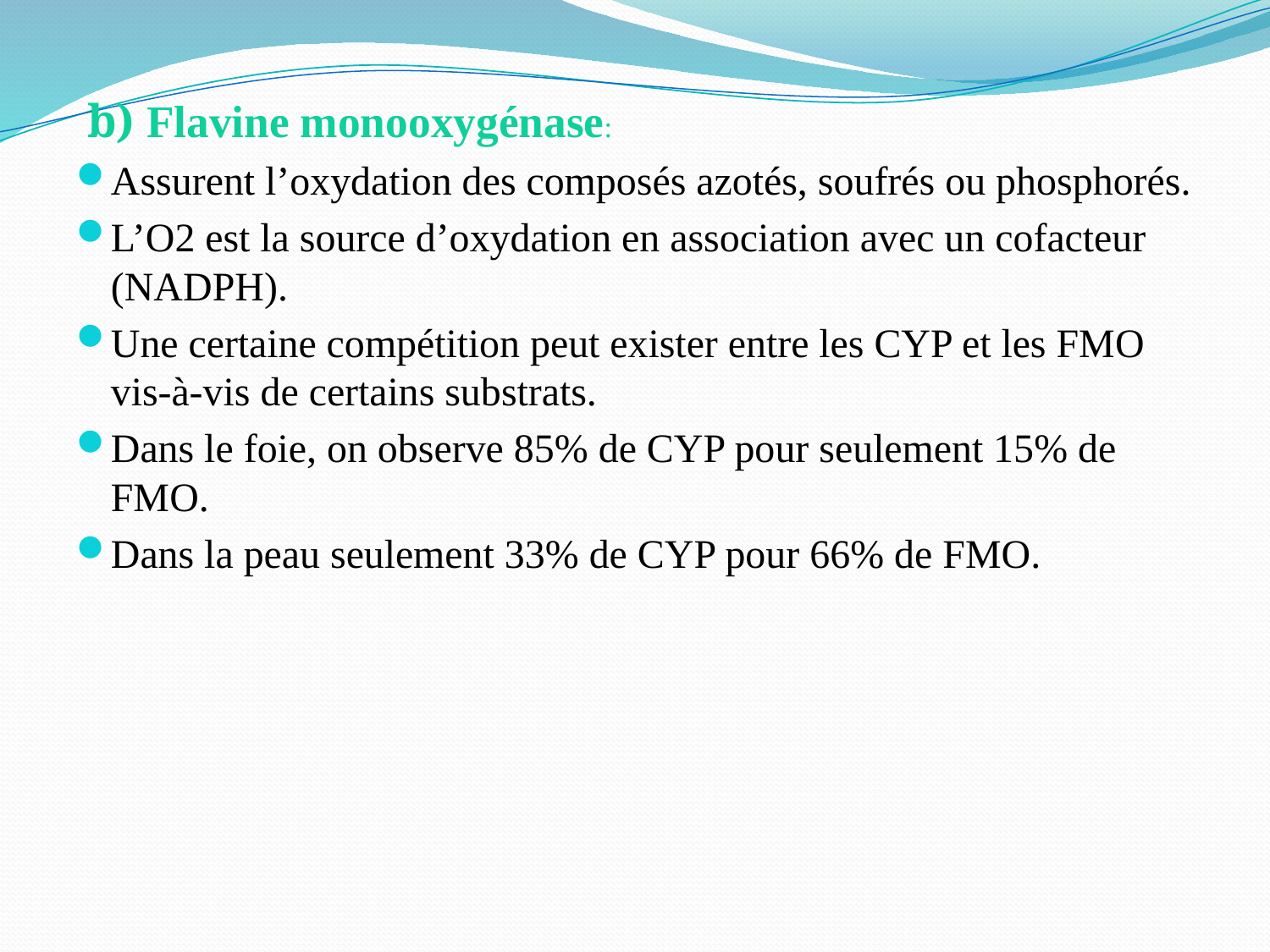

b) Flavine monooxygénase:
Assurent l’oxydation des composés azotés, soufrés ou phosphorés.
L’O2 est la source d’oxydation en association avec un cofacteur (NADPH).
Une certaine compétition peut exister entre les CYP et les FMO vis-à-vis de certains substrats.
Dans le foie, on observe 85% de CYP pour seulement 15% de FMO.
Dans la peau seulement 33% de CYP pour 66% de FMO.